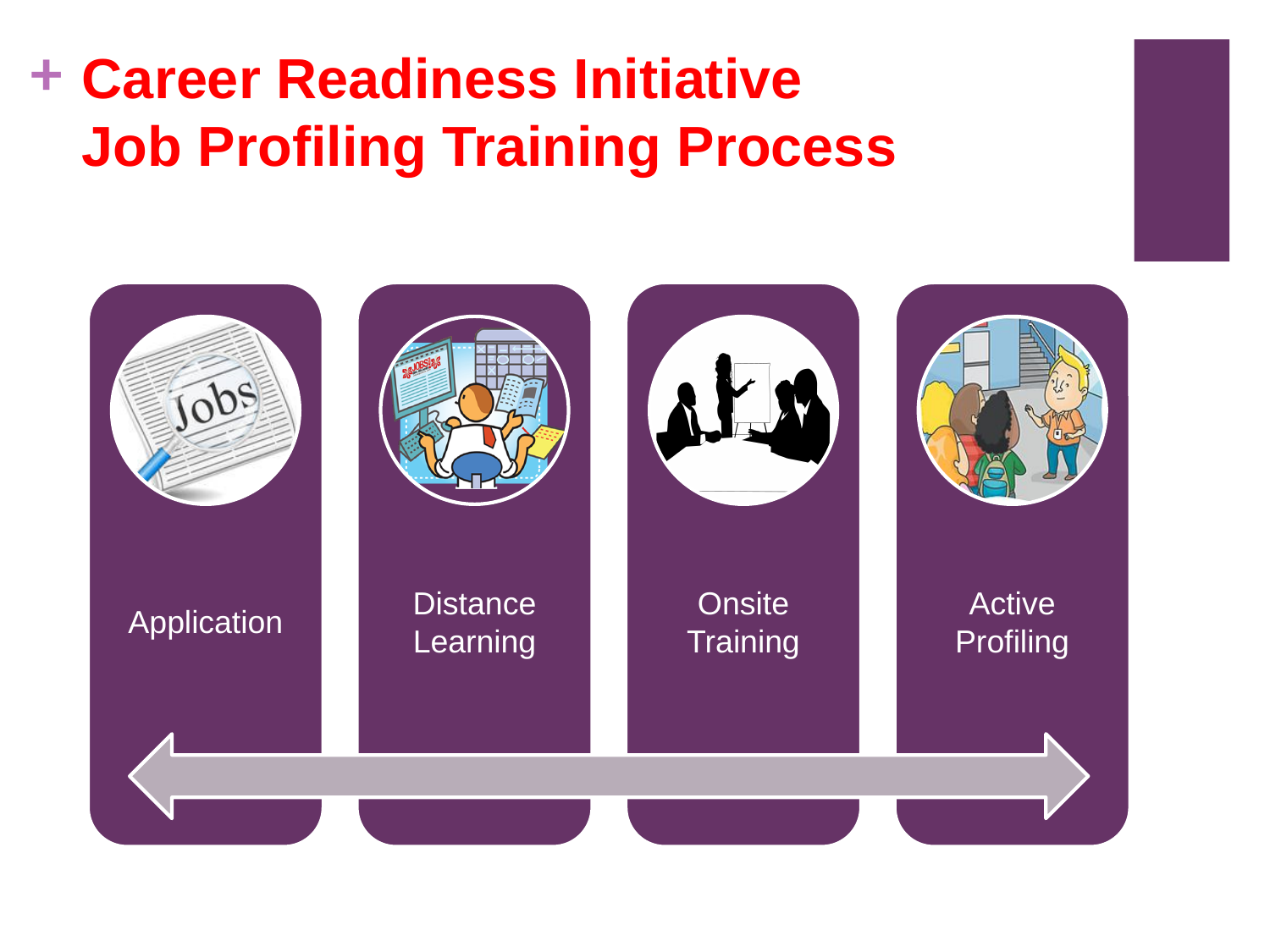

# Career Readiness Initiative Job Profiling Training Process
Application
Distance Learning
Onsite Training
Active Profiling